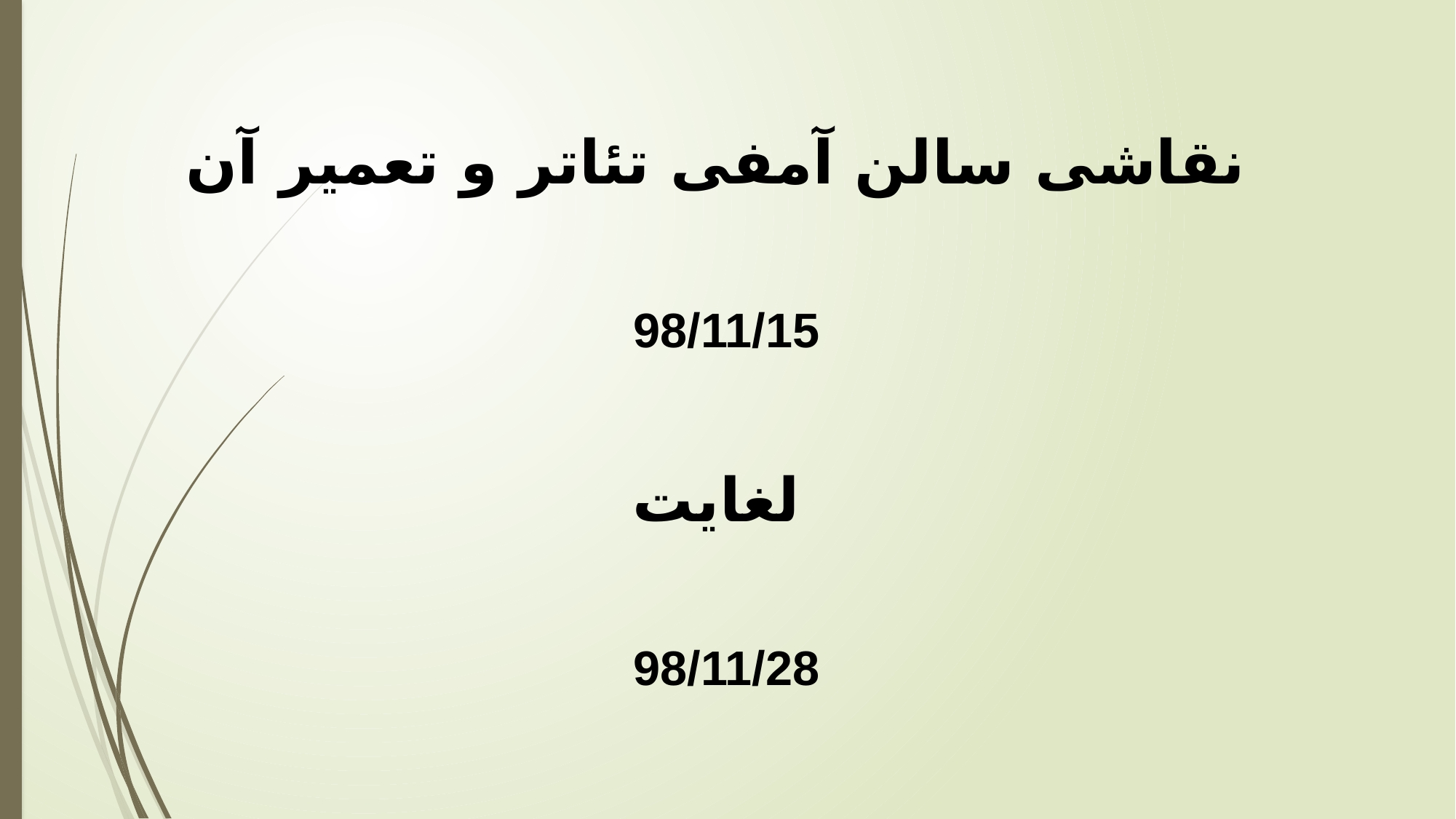

نقاشی سالن آمفی تئاتر و تعمیر آن

98/11/15

لغایت

98/11/28